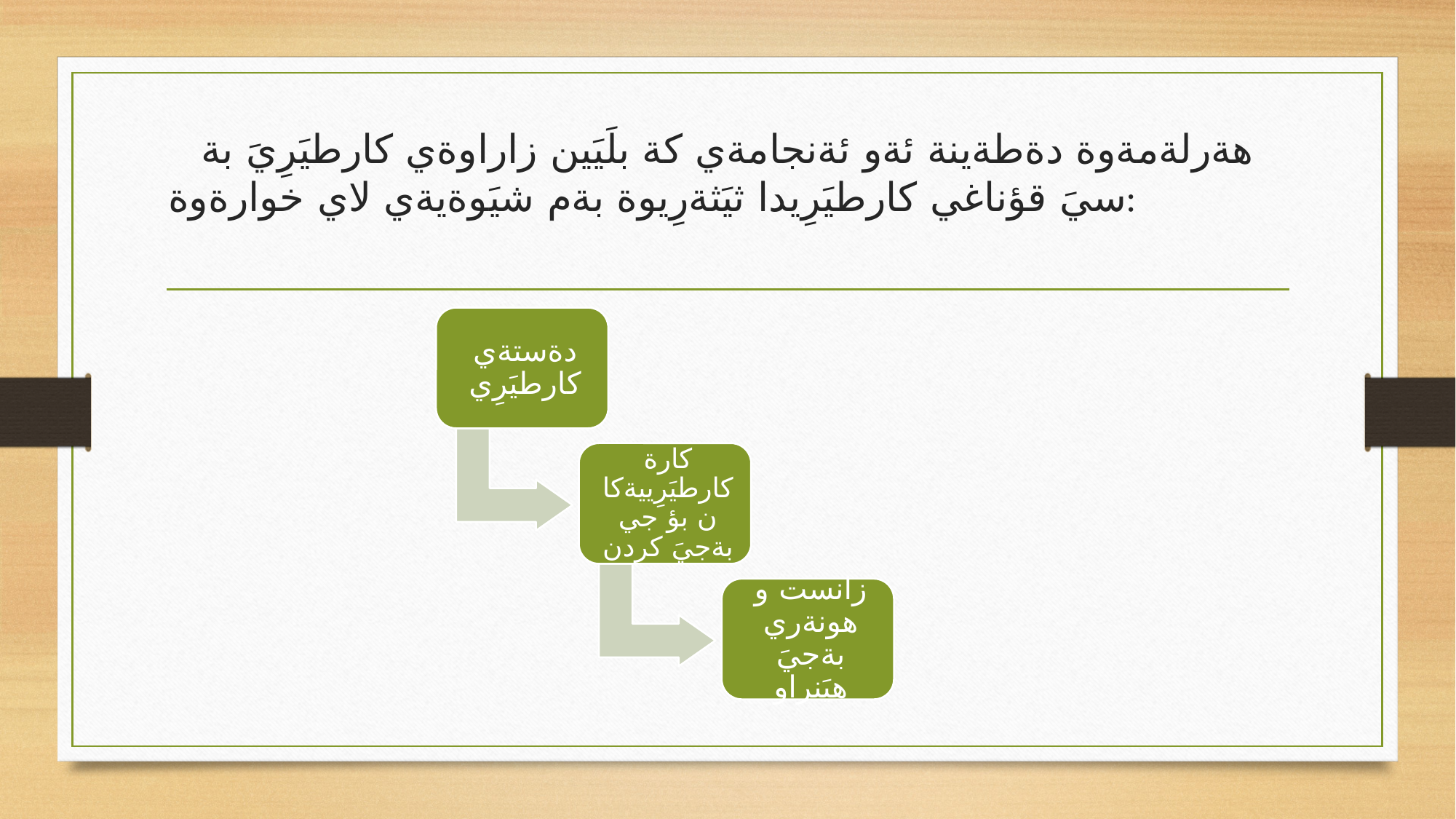

# هةرلةمةوة دةطةينة ئةو ئةنجامةي كة بلَيَين زاراوةي كارطيَرِيَ بة سيَ قؤناغي كارطيَرِيدا ثيَثةرِيوة بةم شيَوةيةي لاي خوارةوة:
دةستةي كارطيَرِي

كارة كارطيَرِييةكان بؤ جي بةجيَ كردن

زانست و هونةري بةجيَ هيَنراو